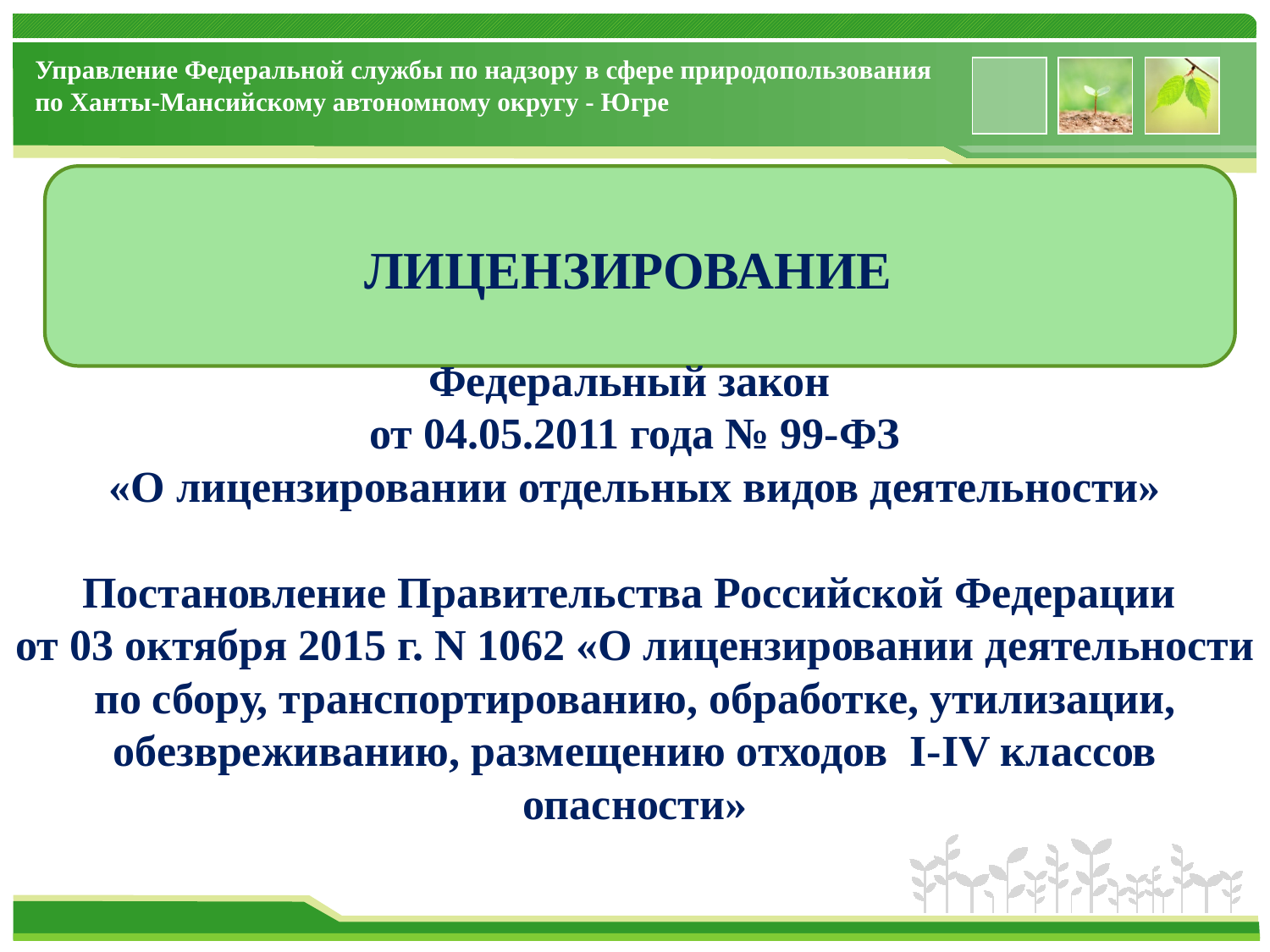

Управление Федеральной службы по надзору в сфере природопользования по Ханты-Мансийскому автономному округу - Югре

ЛИЦЕНЗИРОВАНИЕ

Федеральный закон
от 04.05.2011 года № 99-ФЗ
«О лицензировании отдельных видов деятельности»

Постановление Правительства Российской Федерации
от 03 октября 2015 г. N 1062 «О лицензировании деятельности по сбору, транспортированию, обработке, утилизации, обезвреживанию, размещению отходов  I-IV классов опасности»